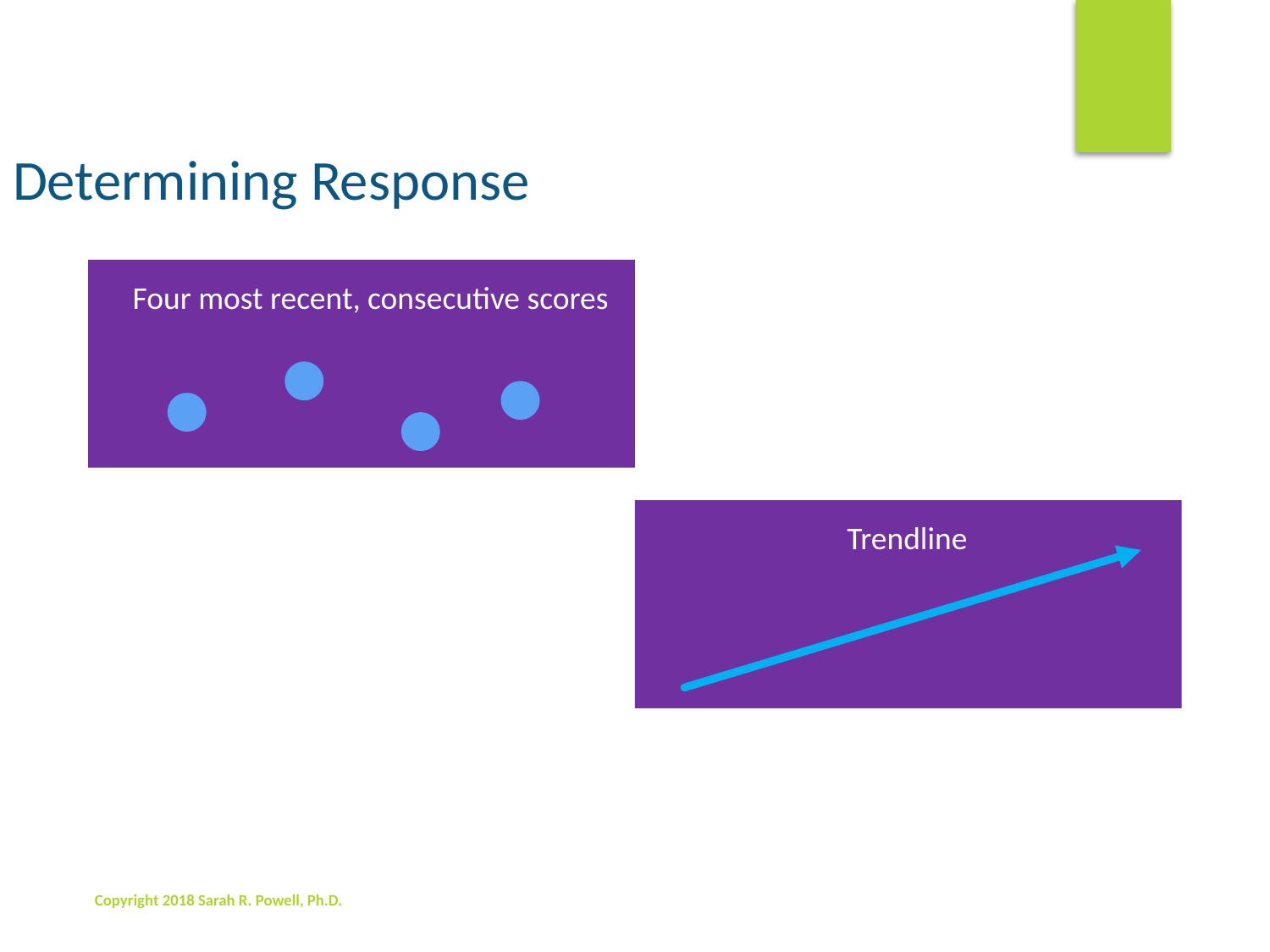

Determining Response

Four most recent, consecutive scores

Trendline
Copyright 2018 Sarah R. Powell, Ph.D.